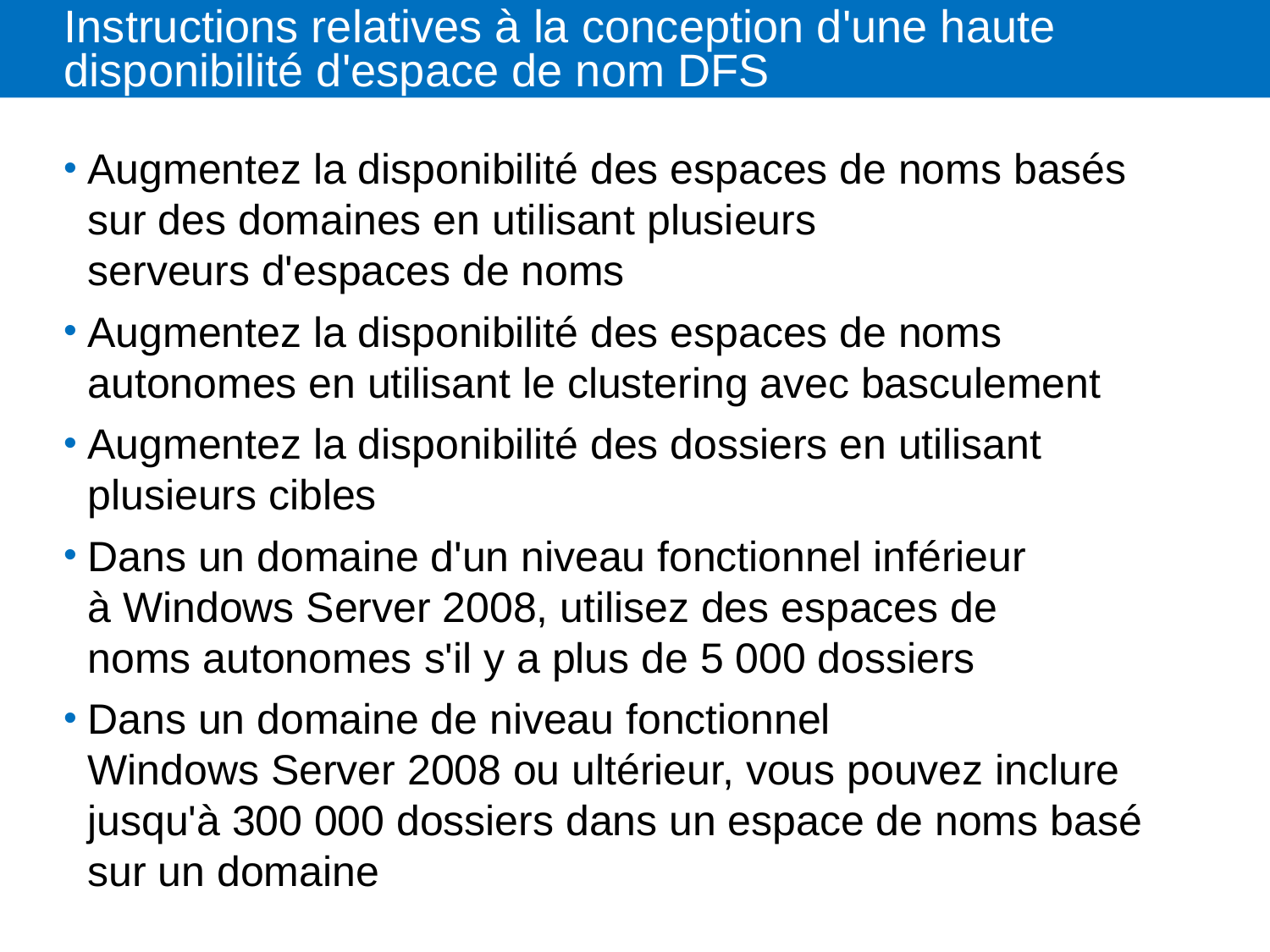

# Instructions relatives à la conception d'une haute disponibilité d'espace de nom DFS
Augmentez la disponibilité des espaces de noms basés sur des domaines en utilisant plusieurs serveurs d'espaces de noms
Augmentez la disponibilité des espaces de noms autonomes en utilisant le clustering avec basculement
Augmentez la disponibilité des dossiers en utilisant plusieurs cibles
Dans un domaine d'un niveau fonctionnel inférieur à Windows Server 2008, utilisez des espaces de noms autonomes s'il y a plus de 5 000 dossiers
Dans un domaine de niveau fonctionnel Windows Server 2008 ou ultérieur, vous pouvez inclure jusqu'à 300 000 dossiers dans un espace de noms basé sur un domaine